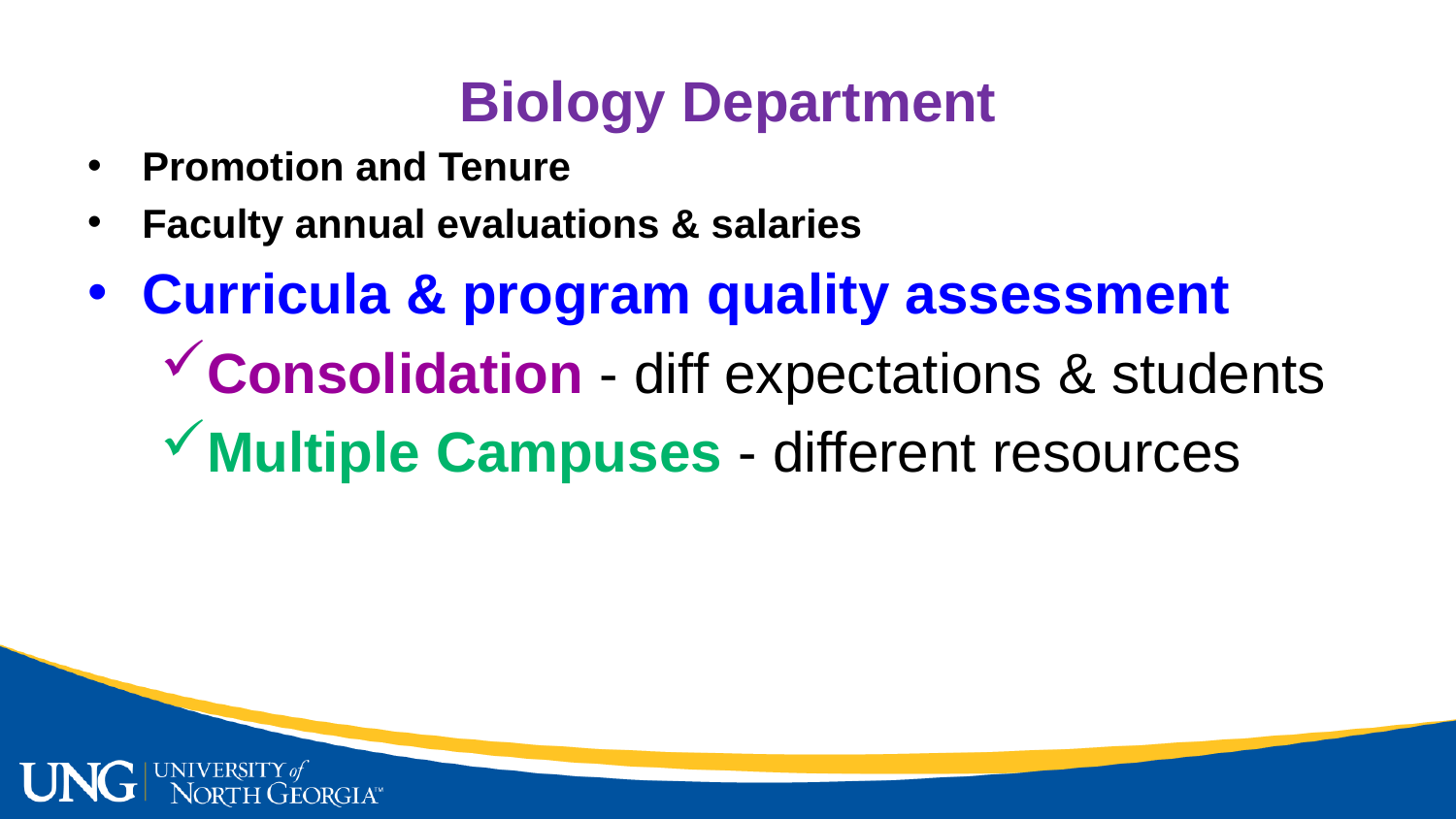

Biology Department
Promotion and Tenure
Faculty annual evaluations & salaries
Curricula & program quality assessment
Consolidation - diff expectations & students
Multiple Campuses - different resources